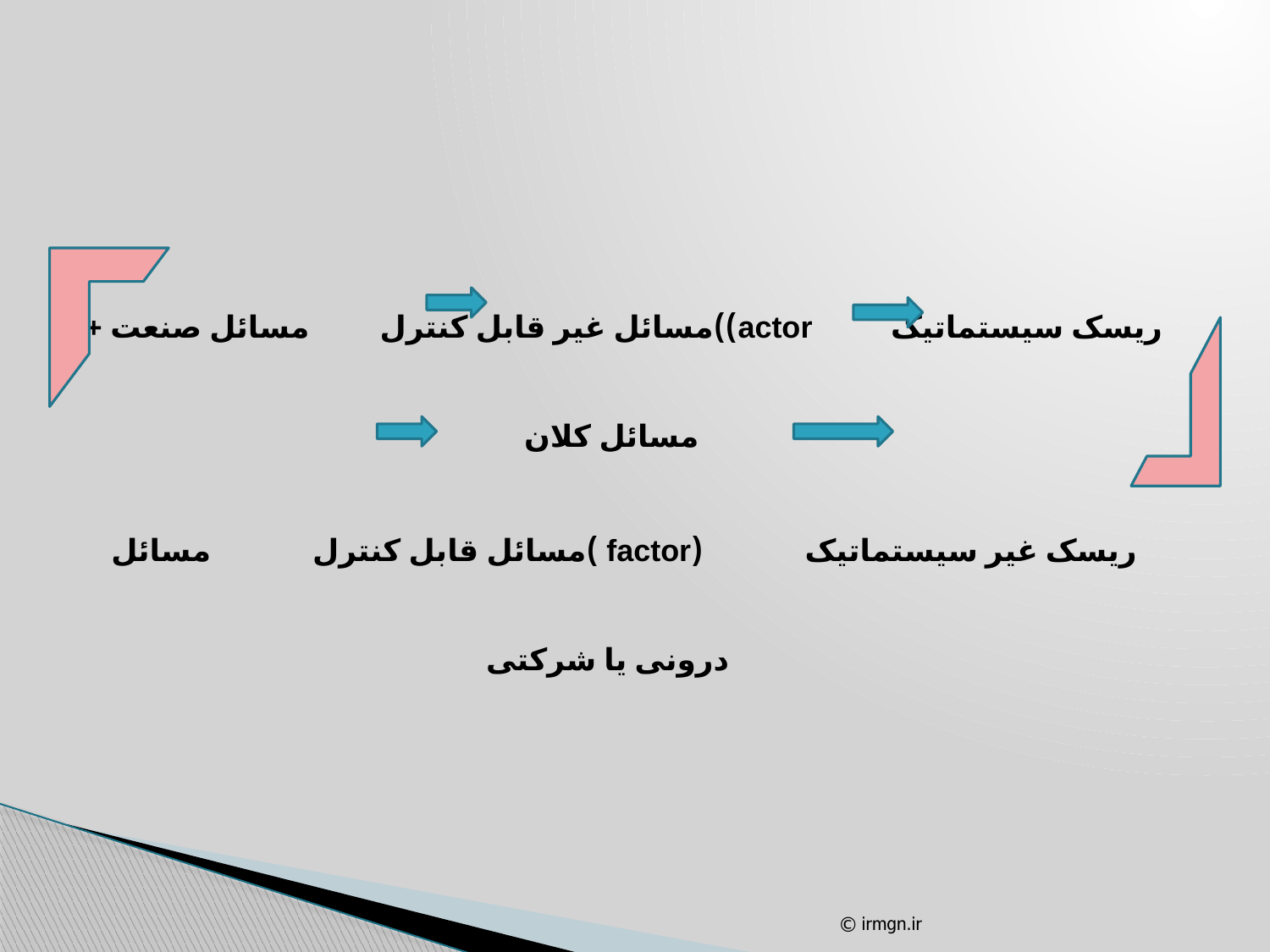

#
ریسک سیستماتیک          actor))مسائل غیر قابل کنترل         مسائل صنعت + مسائل کلان
ریسک غیر سیستماتیک             (factor )مسائل قابل کنترل             مسائل درونی یا شرکتی

© irmgn.ir